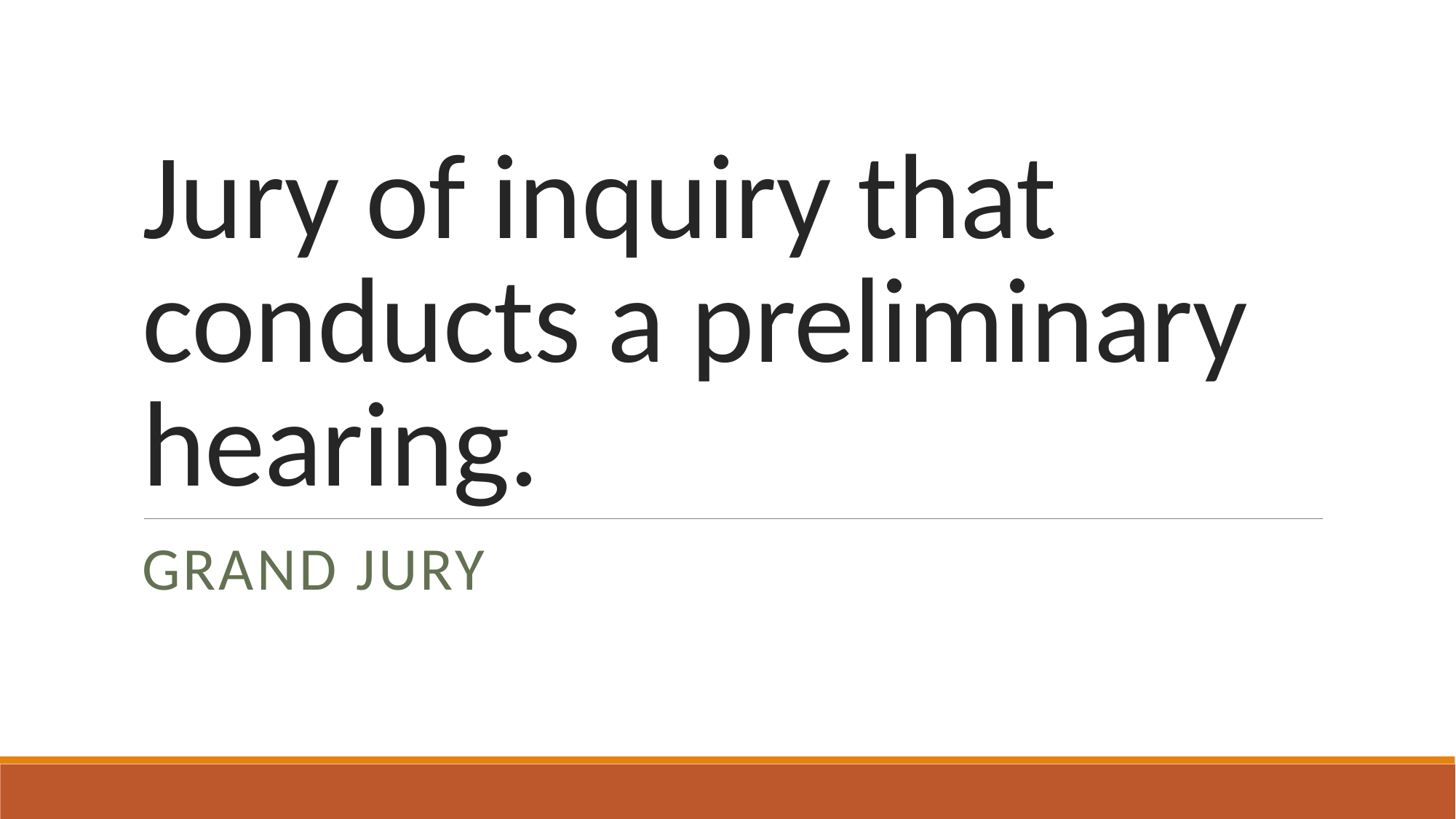

# Jury of inquiry that conducts a preliminary hearing.
Grand jury